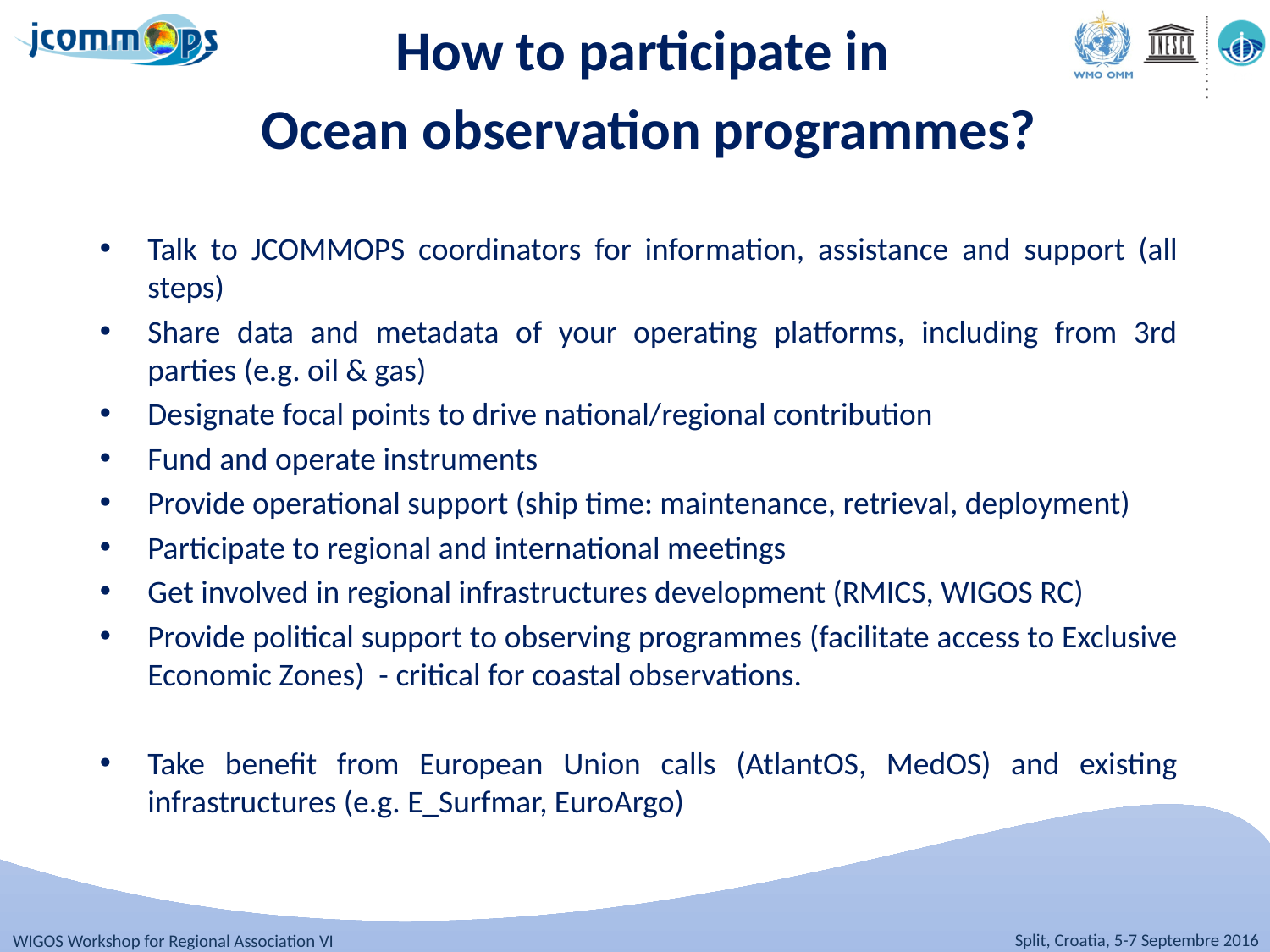

How to participate in
Ocean observation programmes?
Talk to JCOMMOPS coordinators for information, assistance and support (all steps)
Share data and metadata of your operating platforms, including from 3rd parties (e.g. oil & gas)
Designate focal points to drive national/regional contribution
Fund and operate instruments
Provide operational support (ship time: maintenance, retrieval, deployment)
Participate to regional and international meetings
Get involved in regional infrastructures development (RMICS, WIGOS RC)
Provide political support to observing programmes (facilitate access to Exclusive Economic Zones)  - critical for coastal observations.

Take benefit from European Union calls (AtlantOS, MedOS) and existing infrastructures (e.g. E_Surfmar, EuroArgo)